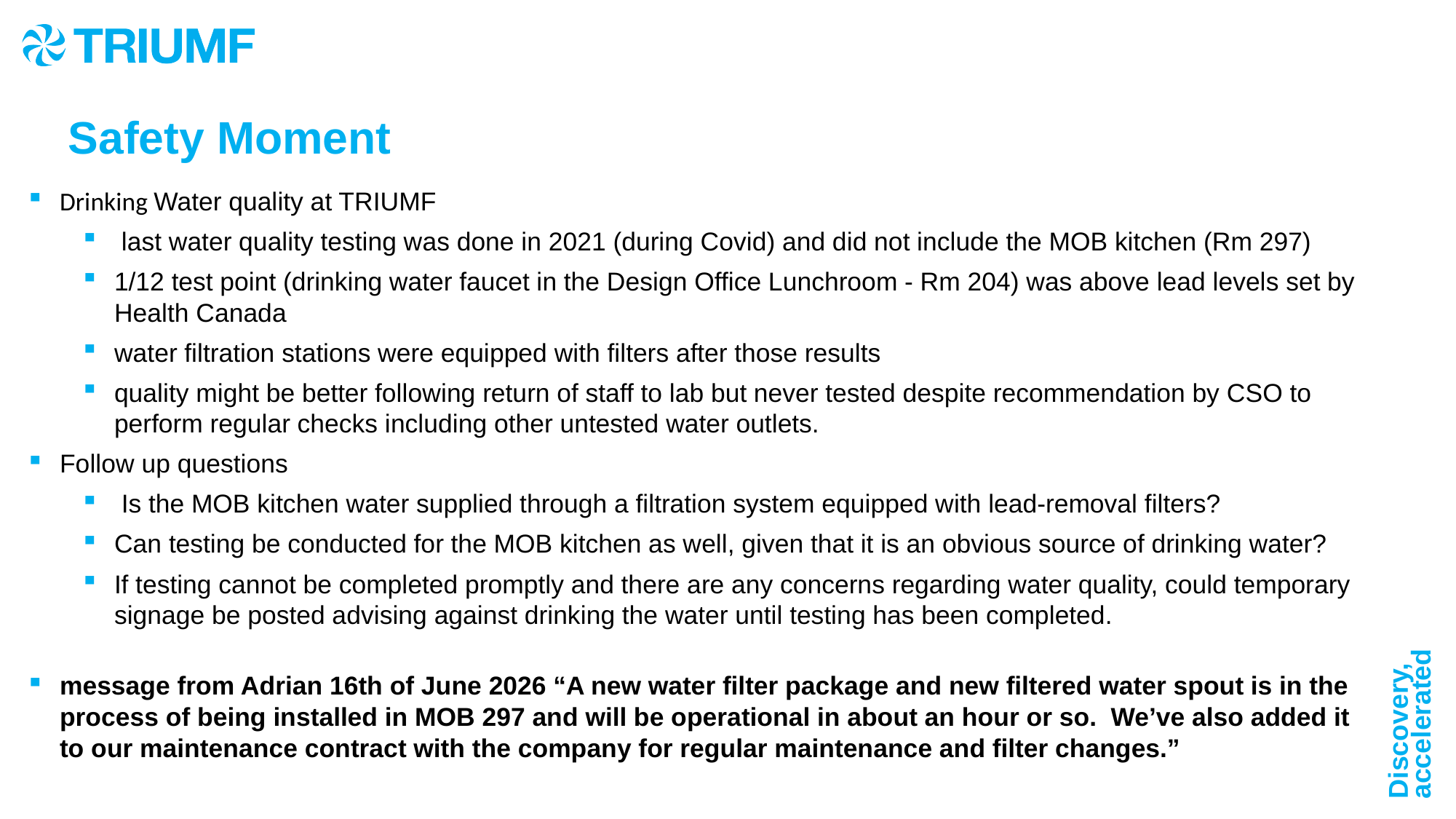

Safety Moment
4

Drinking Water quality at TRIUMF
 last water quality testing was done in 2021 (during Covid) and did not include the MOB kitchen (Rm 297)
1/12 test point (drinking water faucet in the Design Office Lunchroom - Rm 204) was above lead levels set by Health Canada
water filtration stations were equipped with filters after those results
quality might be better following return of staff to lab but never tested despite recommendation by CSO to perform regular checks including other untested water outlets.
Follow up questions
 Is the MOB kitchen water supplied through a filtration system equipped with lead-removal filters?
Can testing be conducted for the MOB kitchen as well, given that it is an obvious source of drinking water?
If testing cannot be completed promptly and there are any concerns regarding water quality, could temporary signage be posted advising against drinking the water until testing has been completed.
message from Adrian 16th of June 2026 “A new water filter package and new filtered water spout is in the process of being installed in MOB 297 and will be operational in about an hour or so.  We’ve also added it to our maintenance contract with the company for regular maintenance and filter changes.”